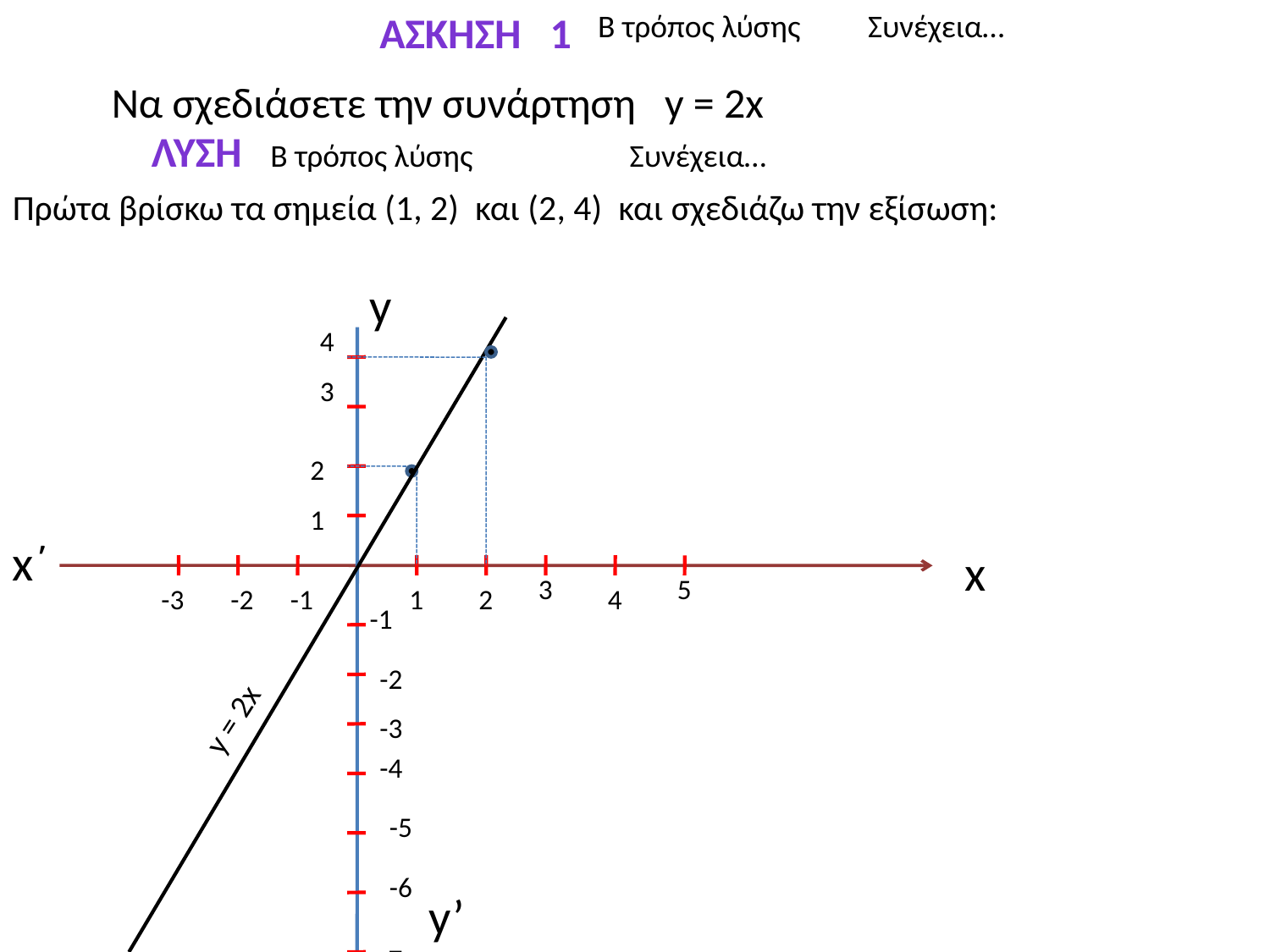

Άσκηση   1
B τρόπος λύσης
Συνέχεια…
Να σχεδιάσετε την συνάρτηση   y = 2x
ΛΥΣΗ
B τρόπος λύσης
Συνέχεια…
Πρώτα βρίσκω τα σημεία (1, 2)  και (2, 4)  και σχεδιάζω την εξίσωση:
y
4

3
2

1
x΄
x
3
5
-3
-2
-1
1
2
4
-1
-2
y = 2x
-3
-4
-5
-6
y’
-7